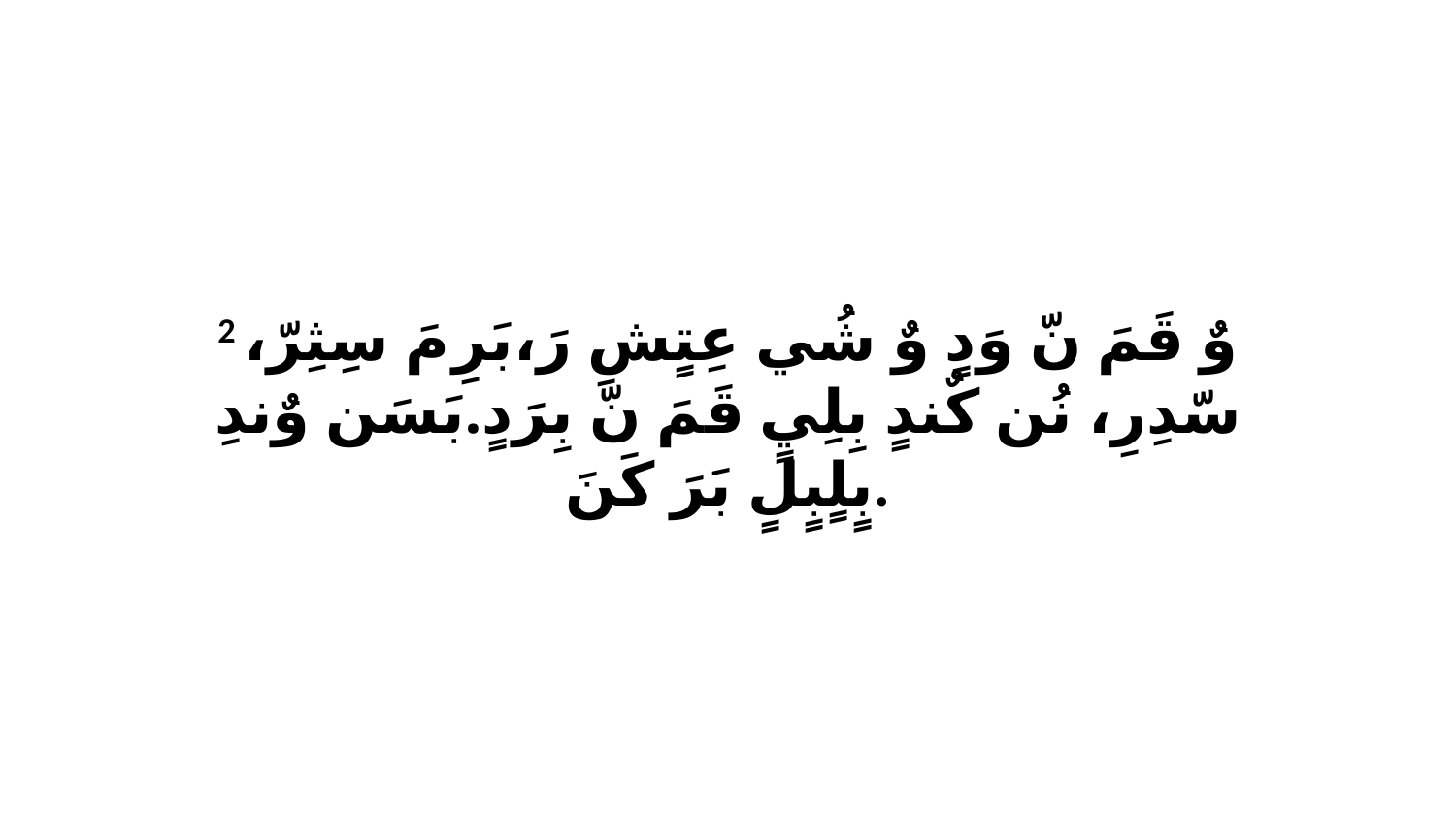

2 وٌ قَمَ نّ وَدٍ وٌ شُي عِتٍشِ رَ،بَرِ مَ سِثِرّ، سّدِرِ، نُن كٌندٍ بِلِيٍ قَمَ نّ بِرَدٍ.بَسَن وٌندِ بٍلٍبٍلٍ بَرَ كَنَ.